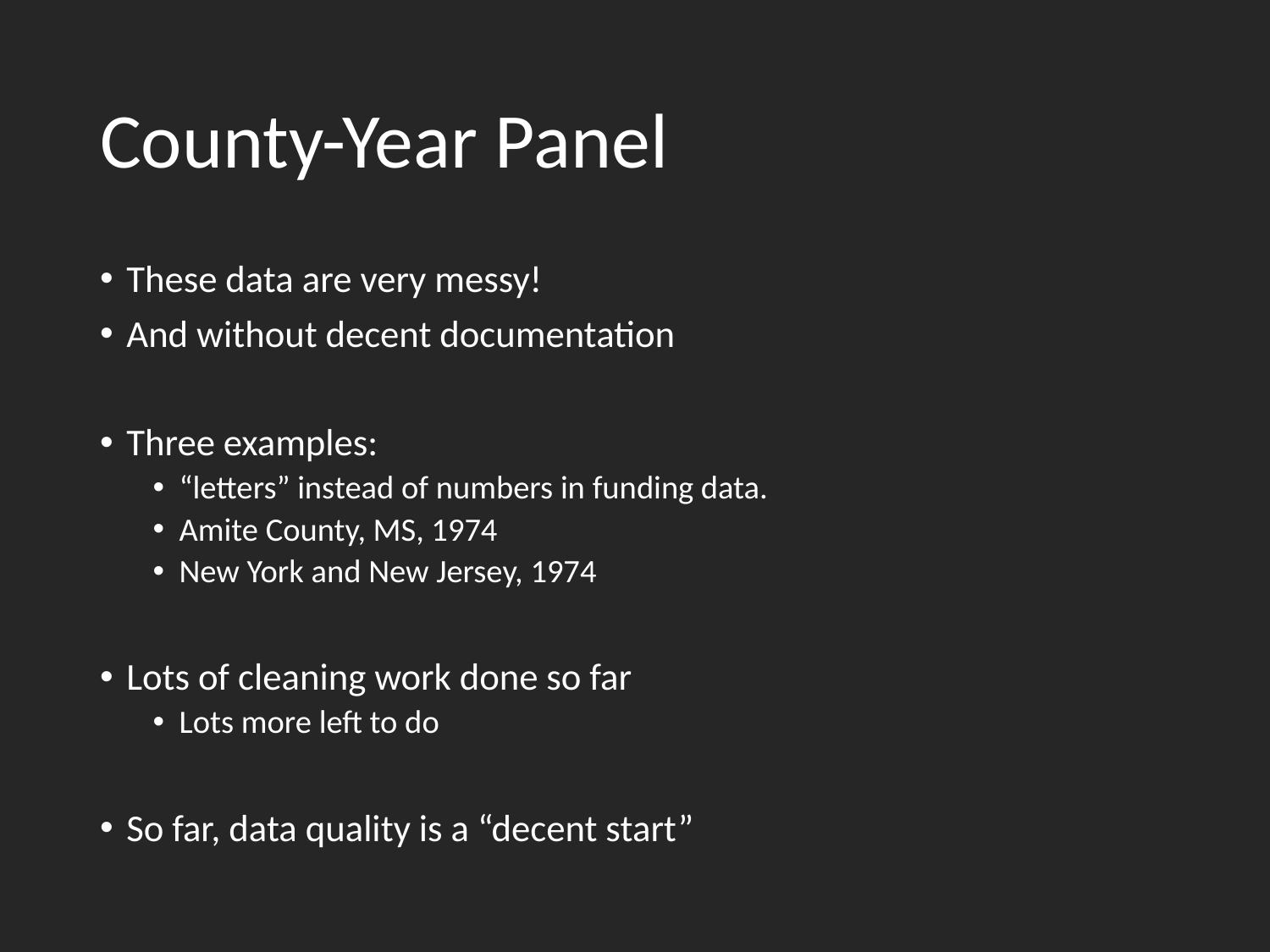

# County-Year Panel
These data are very messy!
And without decent documentation

Three examples:
“letters” instead of numbers in funding data.
Amite County, MS, 1974
New York and New Jersey, 1974

Lots of cleaning work done so far
Lots more left to do

So far, data quality is a “decent start”